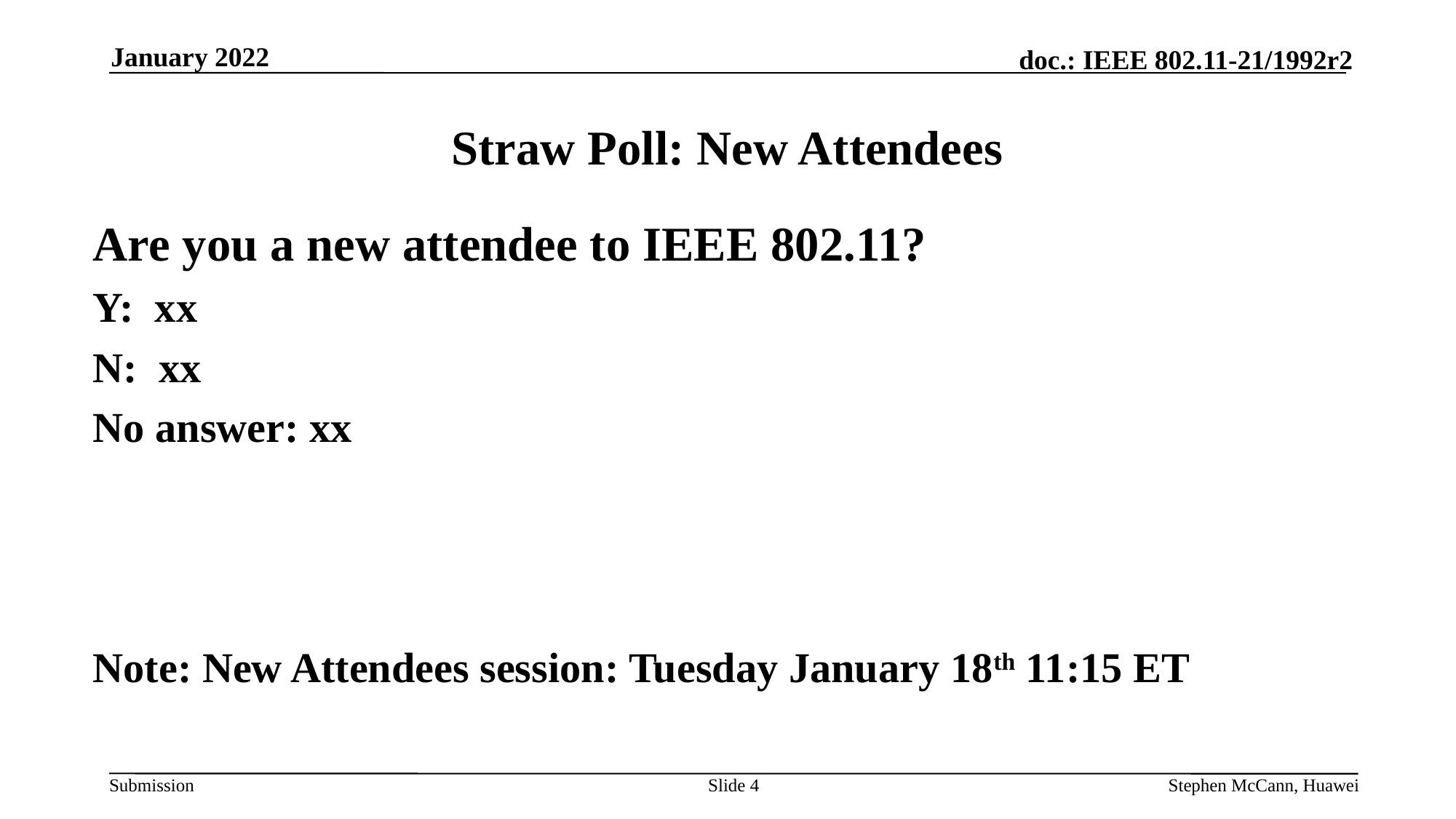

January 2022
# Straw Poll: New Attendees
Are you a new attendee to IEEE 802.11?
Y:  xx
N:  xx
No answer: xx

Note: New Attendees session: Tuesday January 18th 11:15 ET

Slide 4
Stephen McCann, Huawei